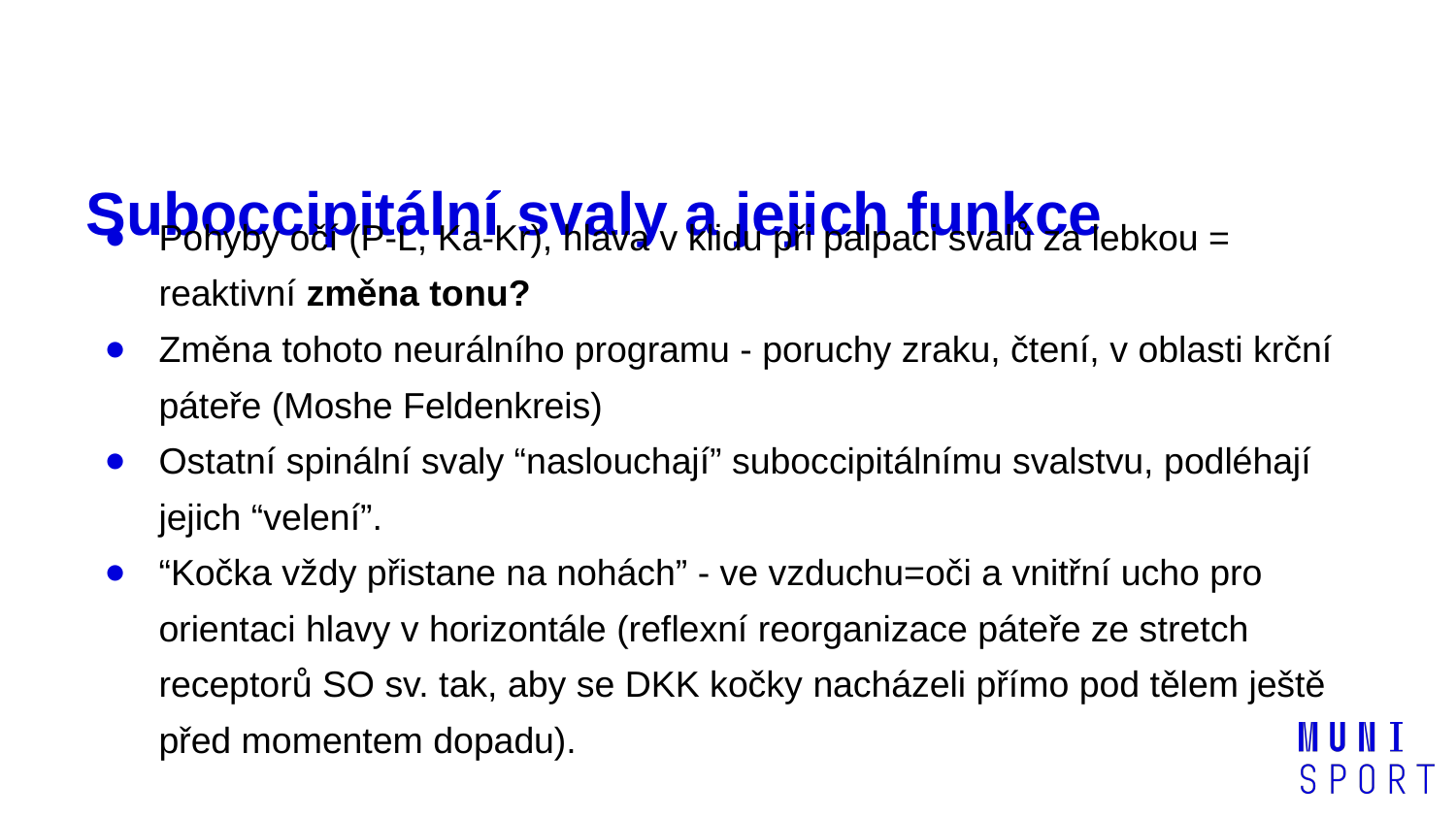

# Suboccipitální svaly a jejich funkce

Pohyby očí (P-L, Ka-Kr), hlava v klidu při palpaci svalů za lebkou = reaktivní změna tonu?
Změna tohoto neurálního programu - poruchy zraku, čtení, v oblasti krční páteře (Moshe Feldenkreis)
Ostatní spinální svaly “naslouchají” suboccipitálnímu svalstvu, podléhají jejich “velení”.
“Kočka vždy přistane na nohách” - ve vzduchu=oči a vnitřní ucho pro orientaci hlavy v horizontále (reflexní reorganizace páteře ze stretch receptorů SO sv. tak, aby se DKK kočky nacházeli přímo pod tělem ještě před momentem dopadu).